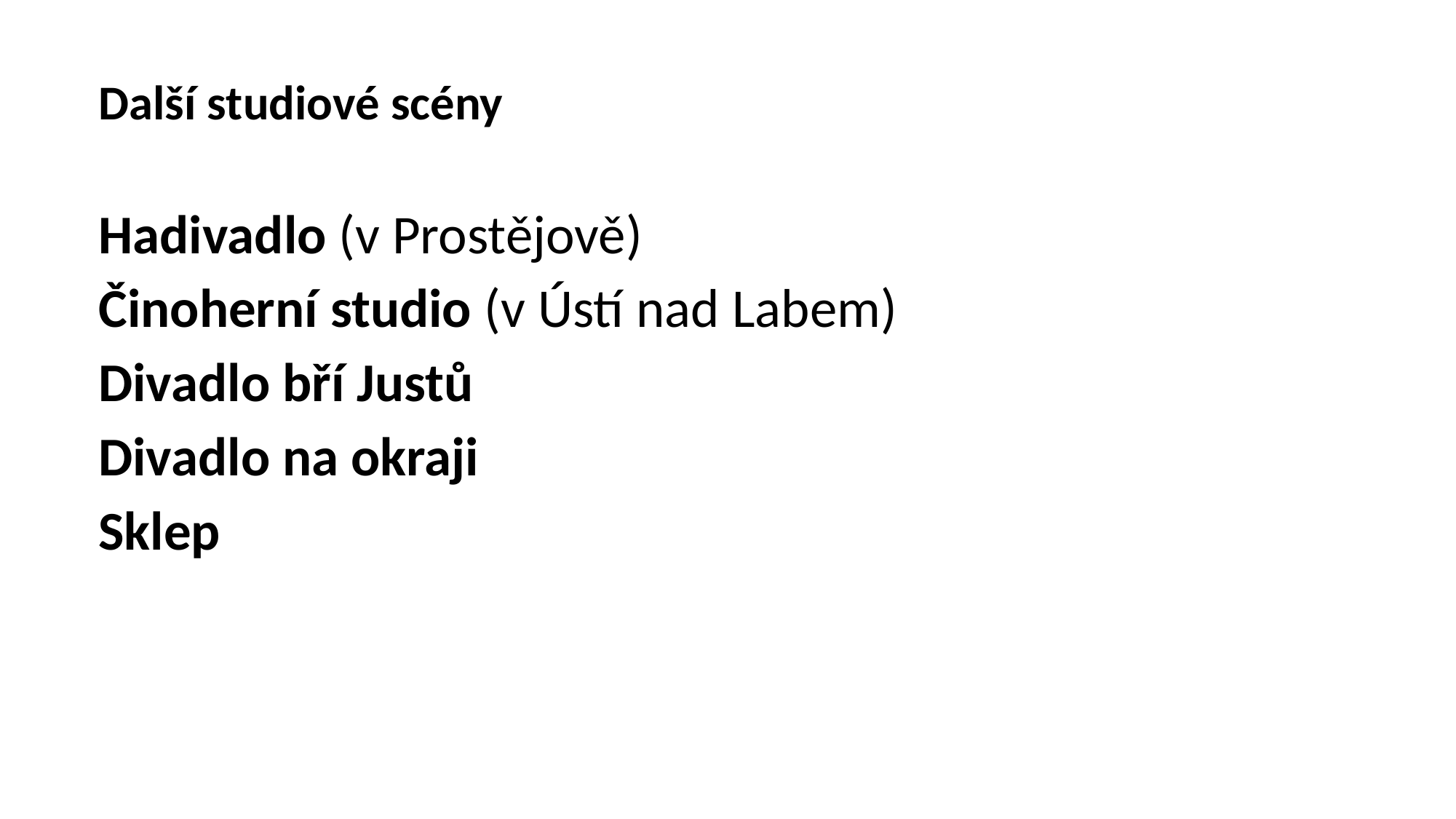

Další studiové scény

Hadivadlo (v Prostějově)
Činoherní studio (v Ústí nad Labem)
Divadlo bří Justů
Divadlo na okraji
Sklep